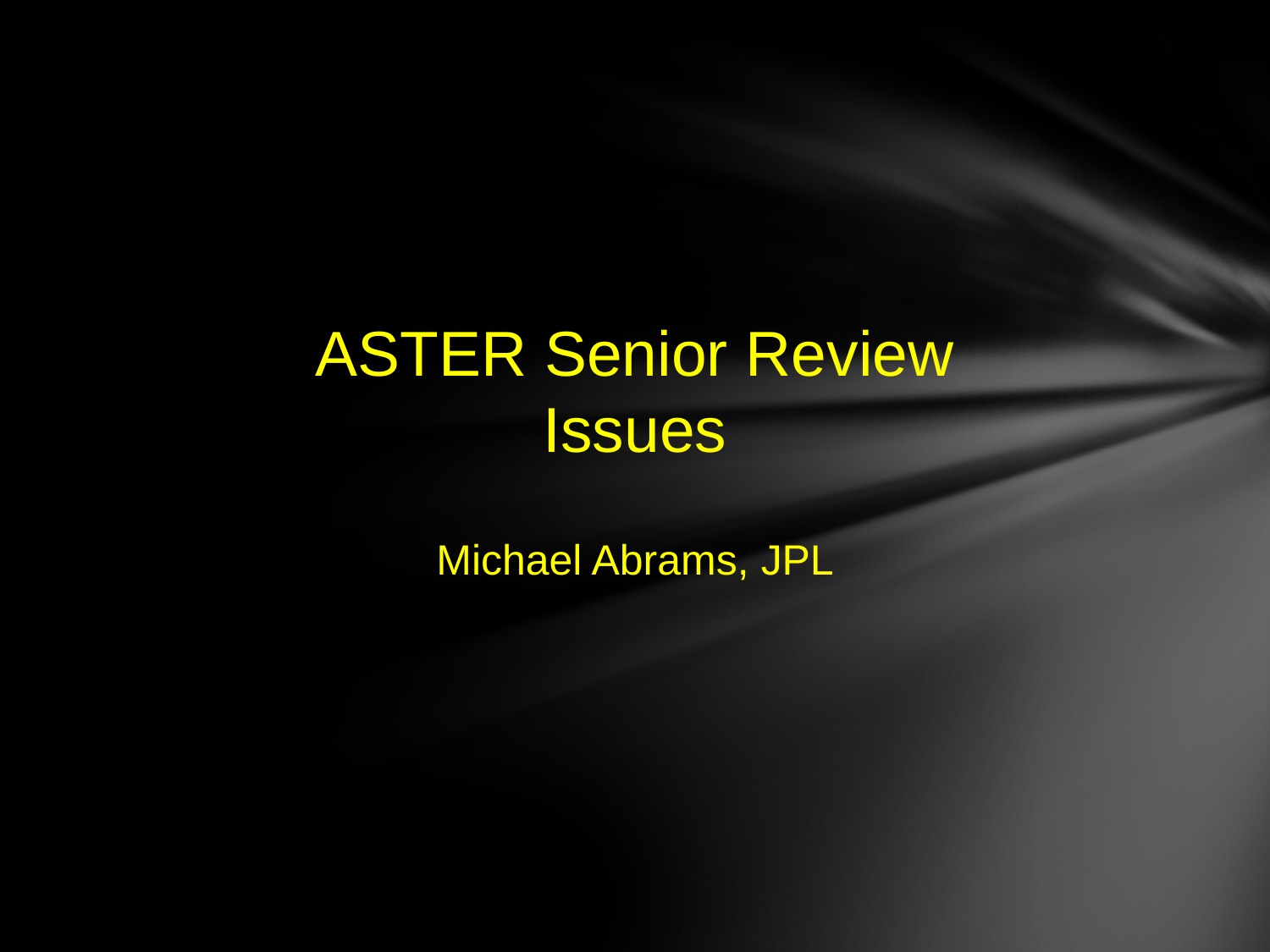

ASTER Senior Review Issues

Michael Abrams, JPL